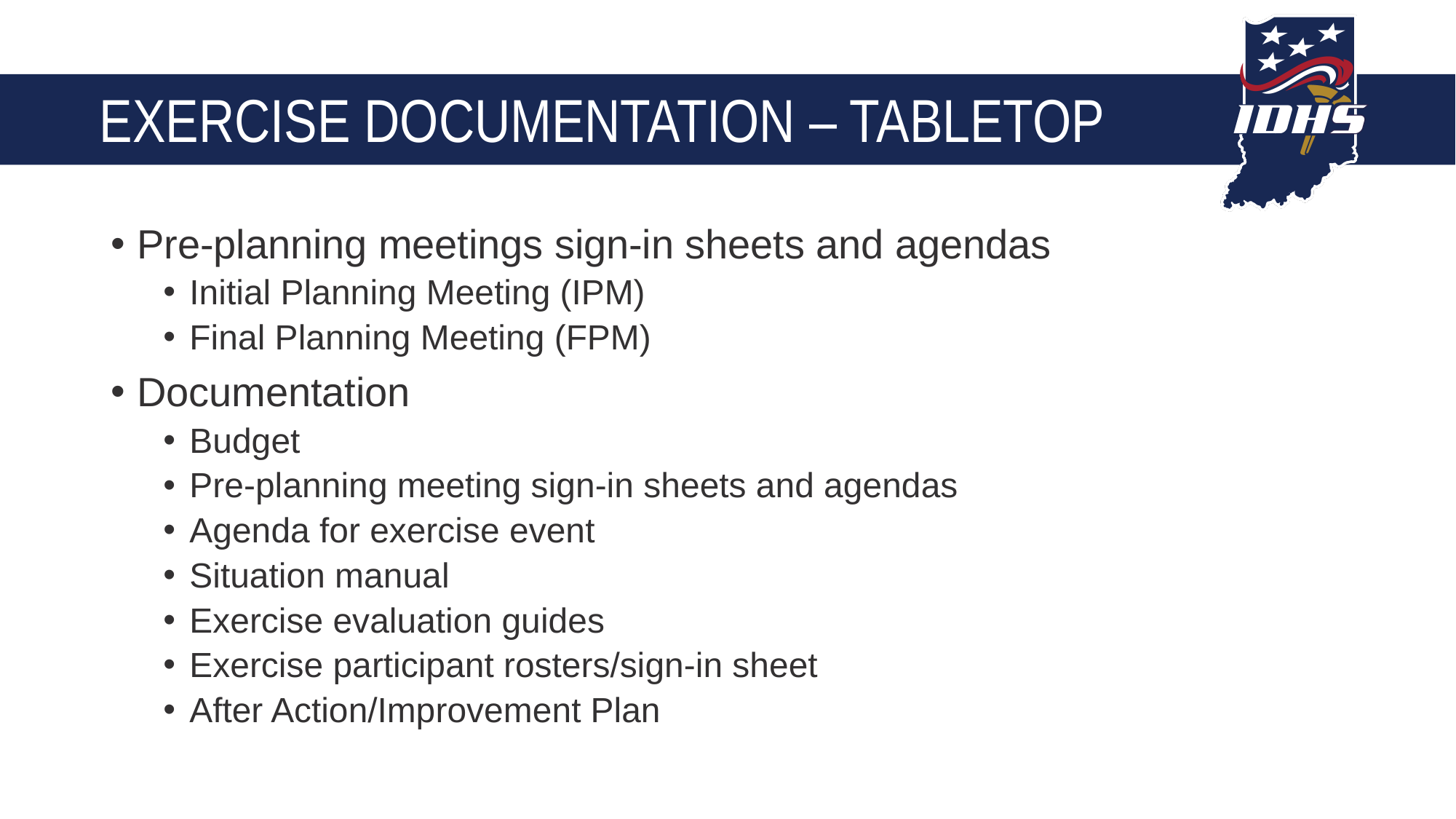

# EXERCISE DOCUMENTATION – Tabletop
Pre-planning meetings sign-in sheets and agendas
Initial Planning Meeting (IPM)
Final Planning Meeting (FPM)
Documentation
Budget
Pre-planning meeting sign-in sheets and agendas
Agenda for exercise event
Situation manual
Exercise evaluation guides
Exercise participant rosters/sign-in sheet
After Action/Improvement Plan